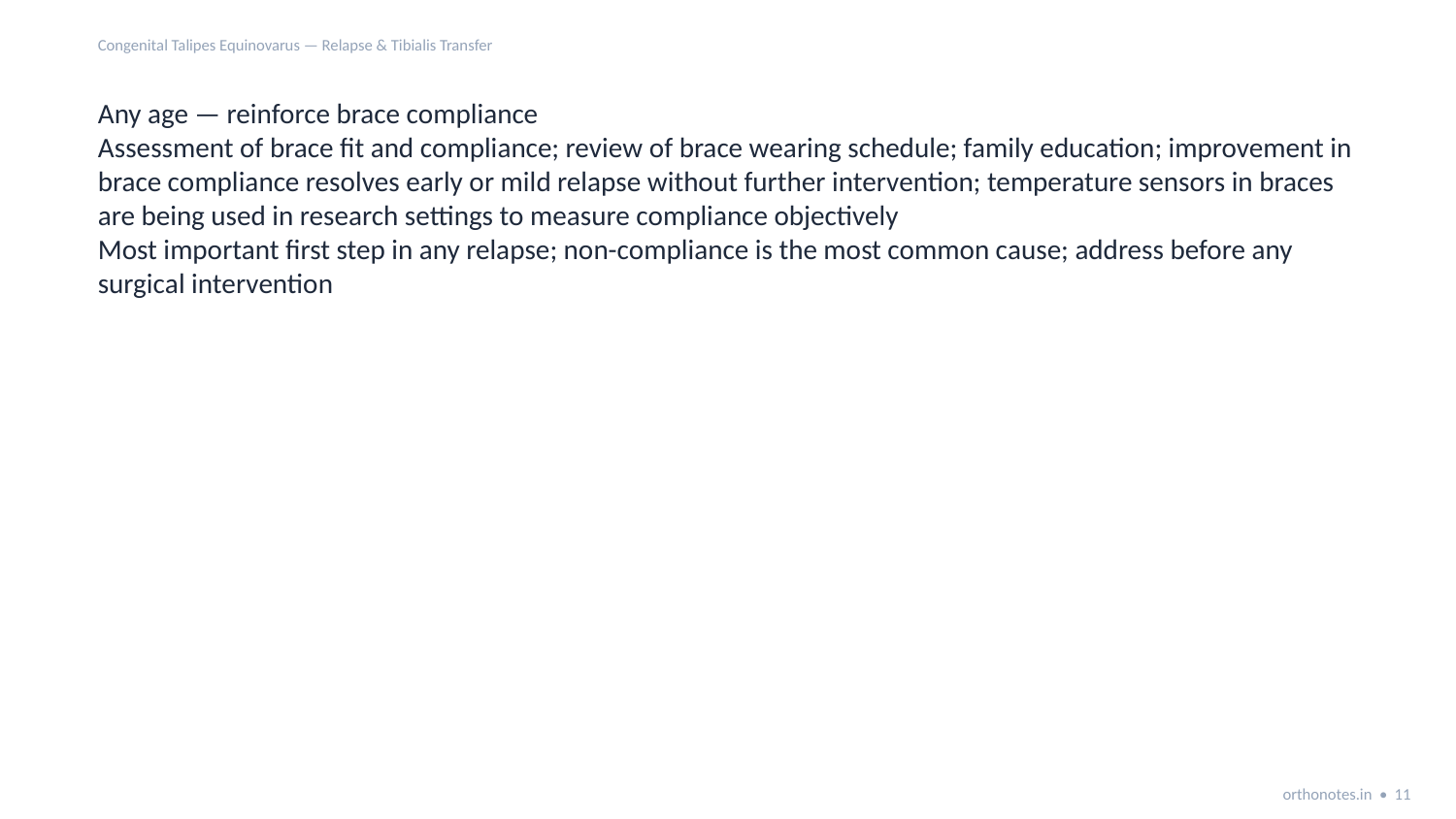

Congenital Talipes Equinovarus — Relapse & Tibialis Transfer
Any age — reinforce brace compliance
Assessment of brace fit and compliance; review of brace wearing schedule; family education; improvement in brace compliance resolves early or mild relapse without further intervention; temperature sensors in braces are being used in research settings to measure compliance objectively
Most important first step in any relapse; non-compliance is the most common cause; address before any surgical intervention
orthonotes.in  •  11